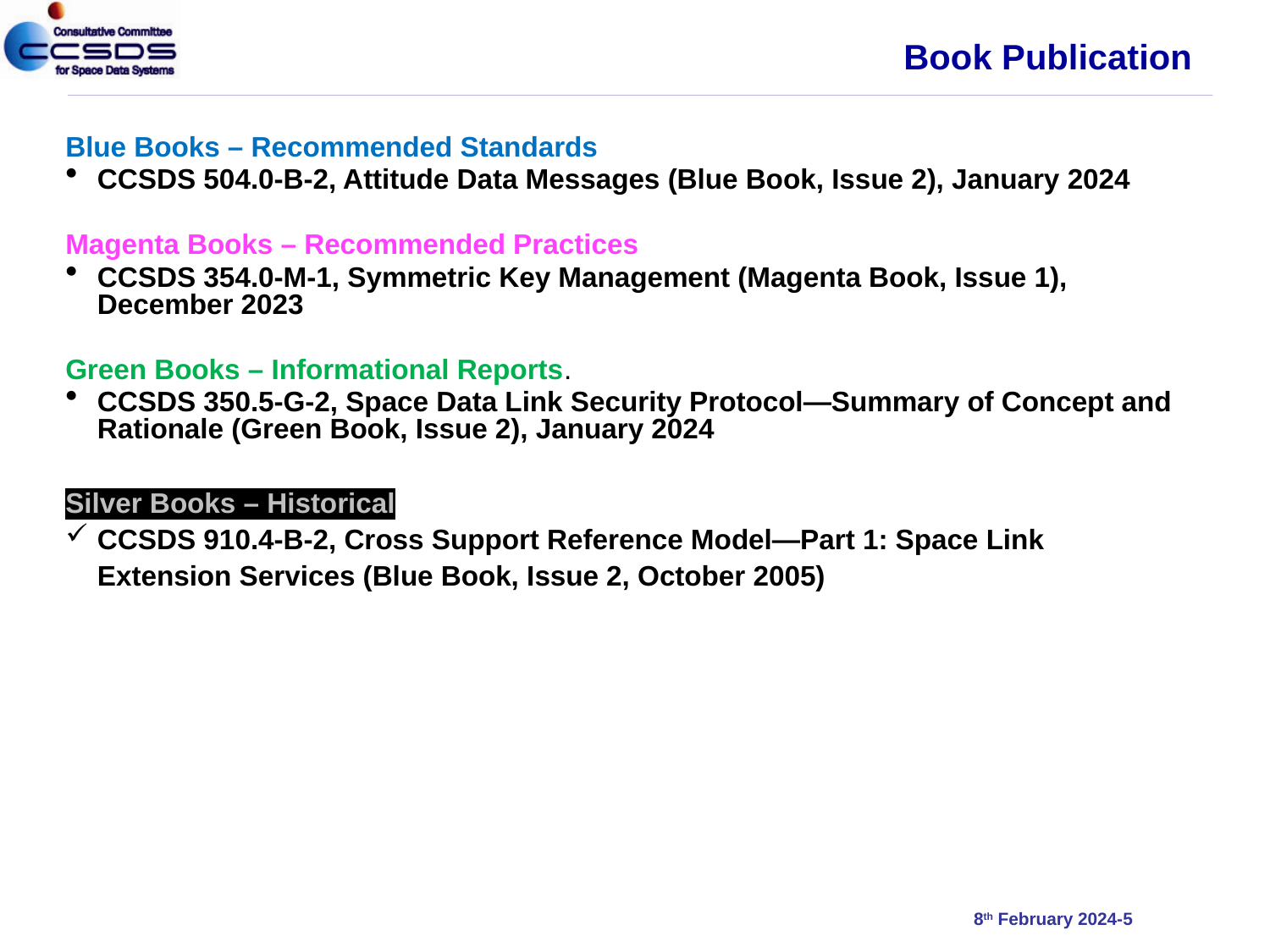

# Book Publication

Blue Books – Recommended Standards
CCSDS 504.0-B-2, Attitude Data Messages (Blue Book, Issue 2), January 2024

Magenta Books – Recommended Practices
CCSDS 354.0-M-1, Symmetric Key Management (Magenta Book, Issue 1), December 2023

Green Books – Informational Reports.
CCSDS 350.5-G-2, Space Data Link Security Protocol—Summary of Concept and Rationale (Green Book, Issue 2), January 2024

Silver Books – Historical
CCSDS 910.4-B-2, Cross Support Reference Model—Part 1: Space Link Extension Services (Blue Book, Issue 2, October 2005)